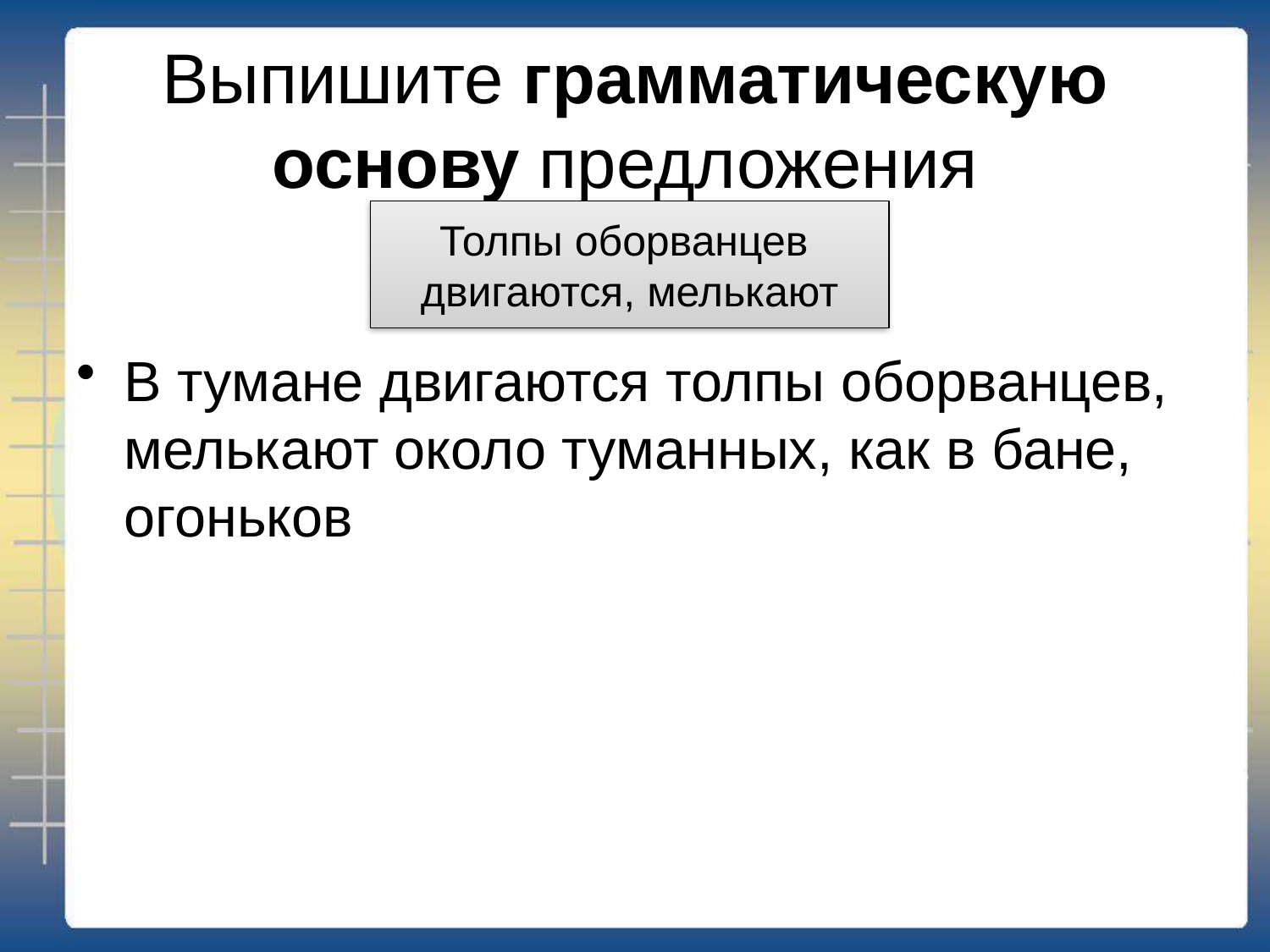

# Выпишите грамматическую основу предложения
Толпы оборванцев
двигаются, мелькают
В тумане двигаются толпы оборванцев, мелькают около туманных, как в бане, огоньков